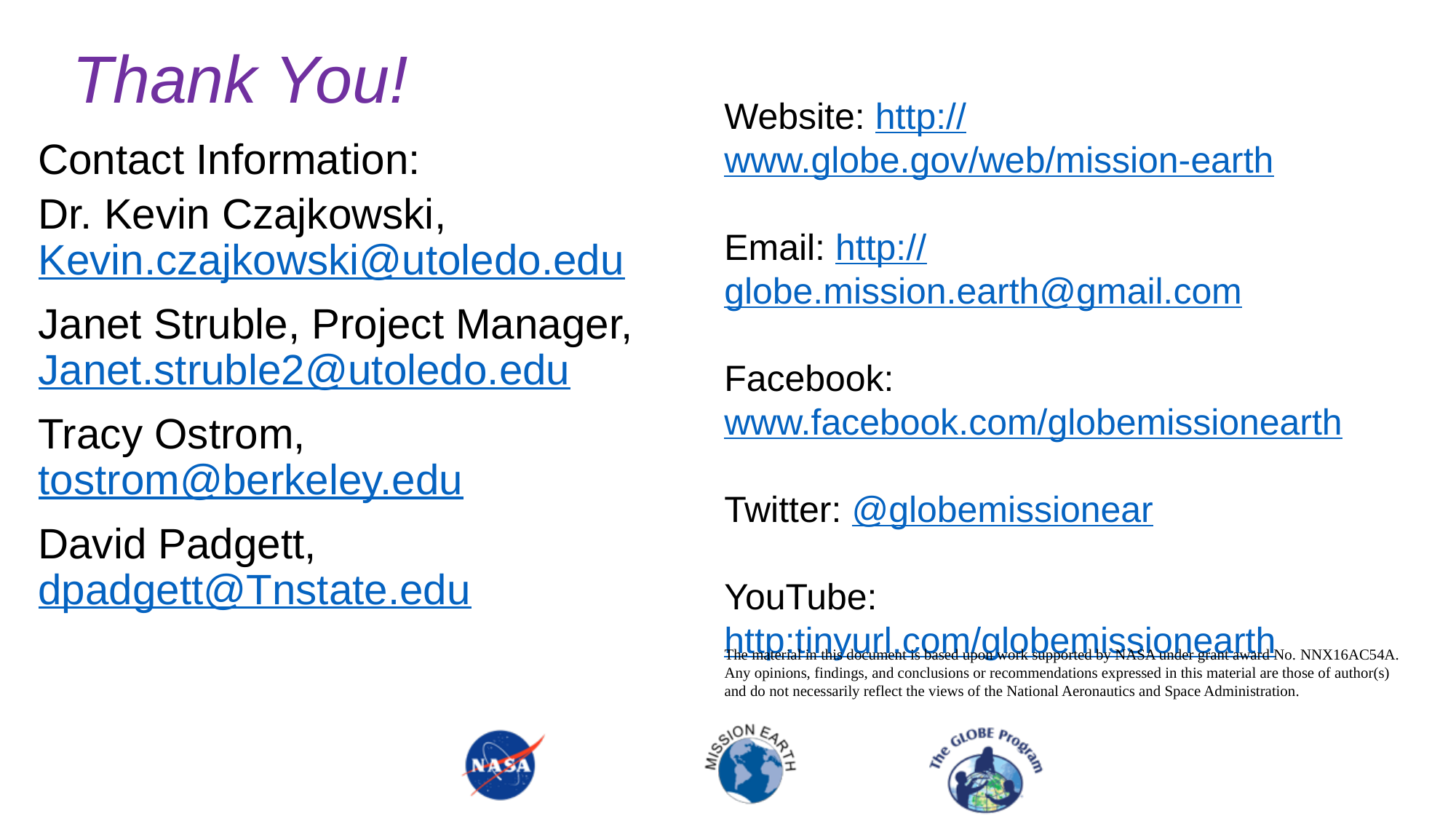

# Thank You!
Website: http://www.globe.gov/web/mission-earth

Email: http://globe.mission.earth@gmail.com

Facebook: www.facebook.com/globemissionearth

Twitter: @globemissionear

YouTube: http:tinyurl.com/globemissionearth

Contact Information:
Dr. Kevin Czajkowski, Kevin.czajkowski@utoledo.edu
Janet Struble, Project Manager, Janet.struble2@utoledo.edu
Tracy Ostrom, tostrom@berkeley.edu
David Padgett, dpadgett@Tnstate.edu

The material in this document is based upon work supported by NASA under grant award No. NNX16AC54A. Any opinions, findings, and conclusions or recommendations expressed in this material are those of author(s) and do not necessarily reflect the views of the National Aeronautics and Space Administration.